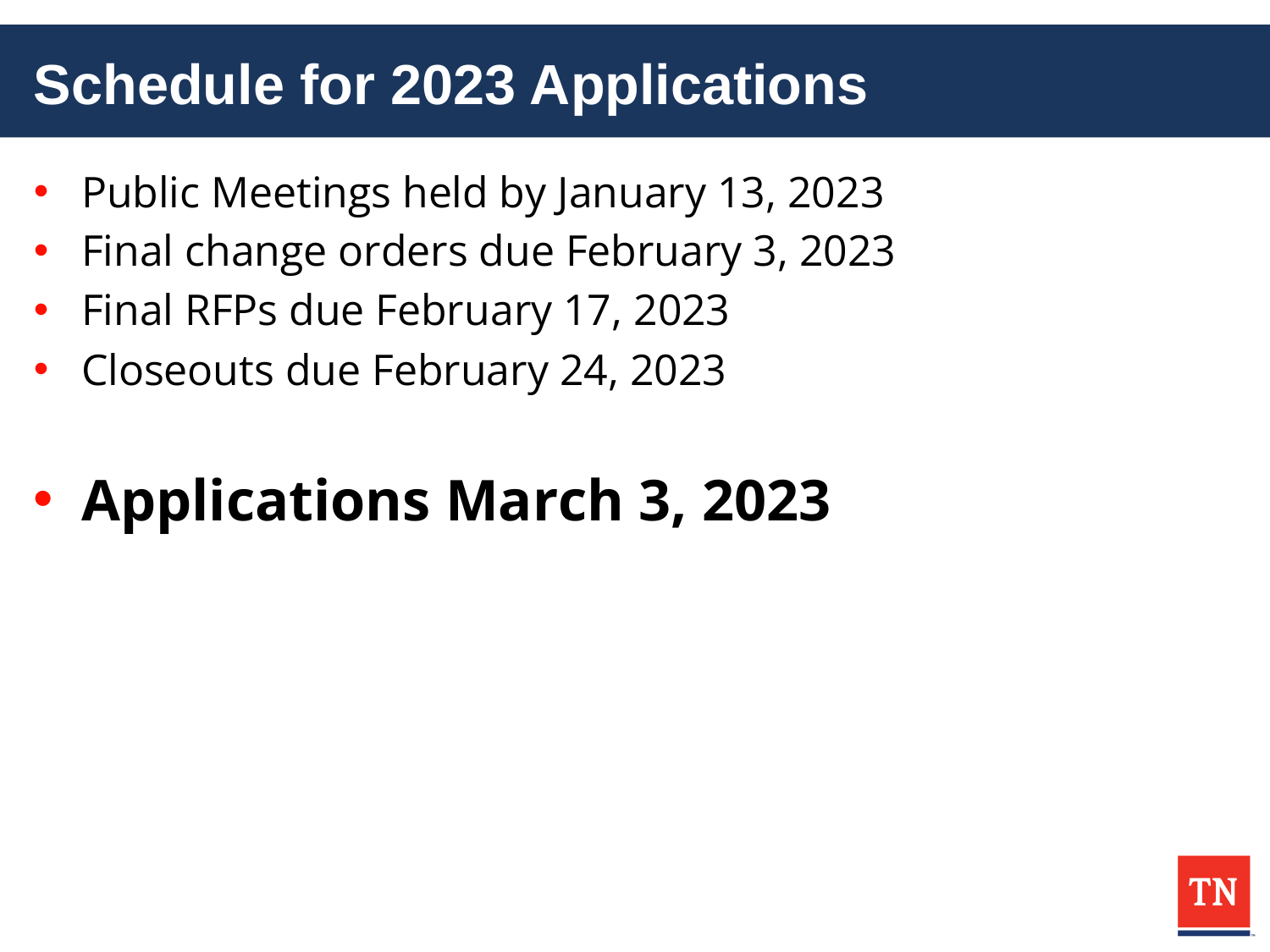

# Schedule for 2023 Applications
Public Meetings held by January 13, 2023
Final change orders due February 3, 2023
Final RFPs due February 17, 2023
Closeouts due February 24, 2023

Applications March 3, 2023